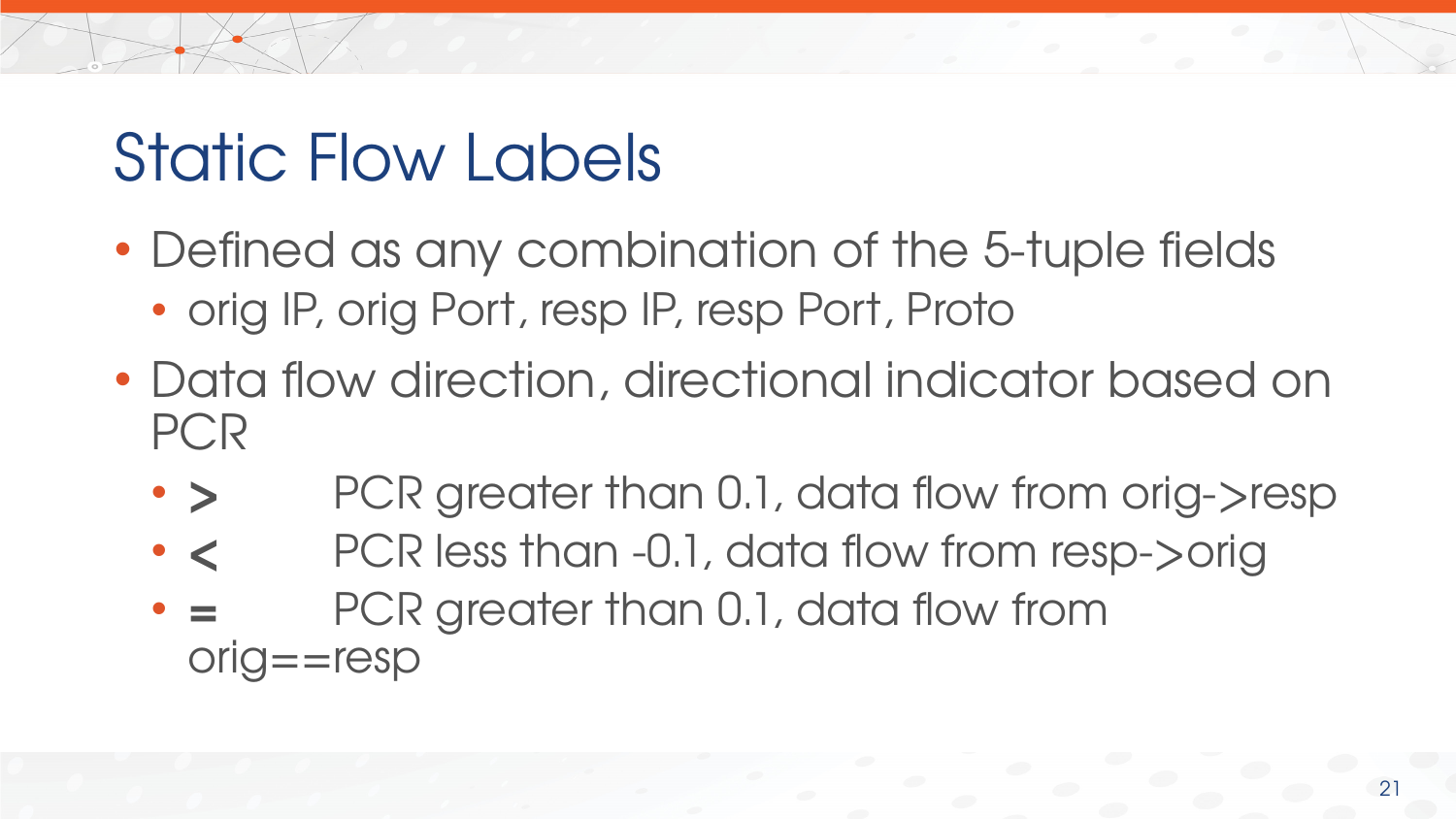

# Static Flow Labels
Defined as any combination of the 5-tuple fields
orig IP, orig Port, resp IP, resp Port, Proto
Data flow direction, directional indicator based on PCR
>	PCR greater than 0.1, data flow from orig->resp
<	PCR less than -0.1, data flow from resp->orig
=	PCR greater than 0.1, data flow from orig==resp

21